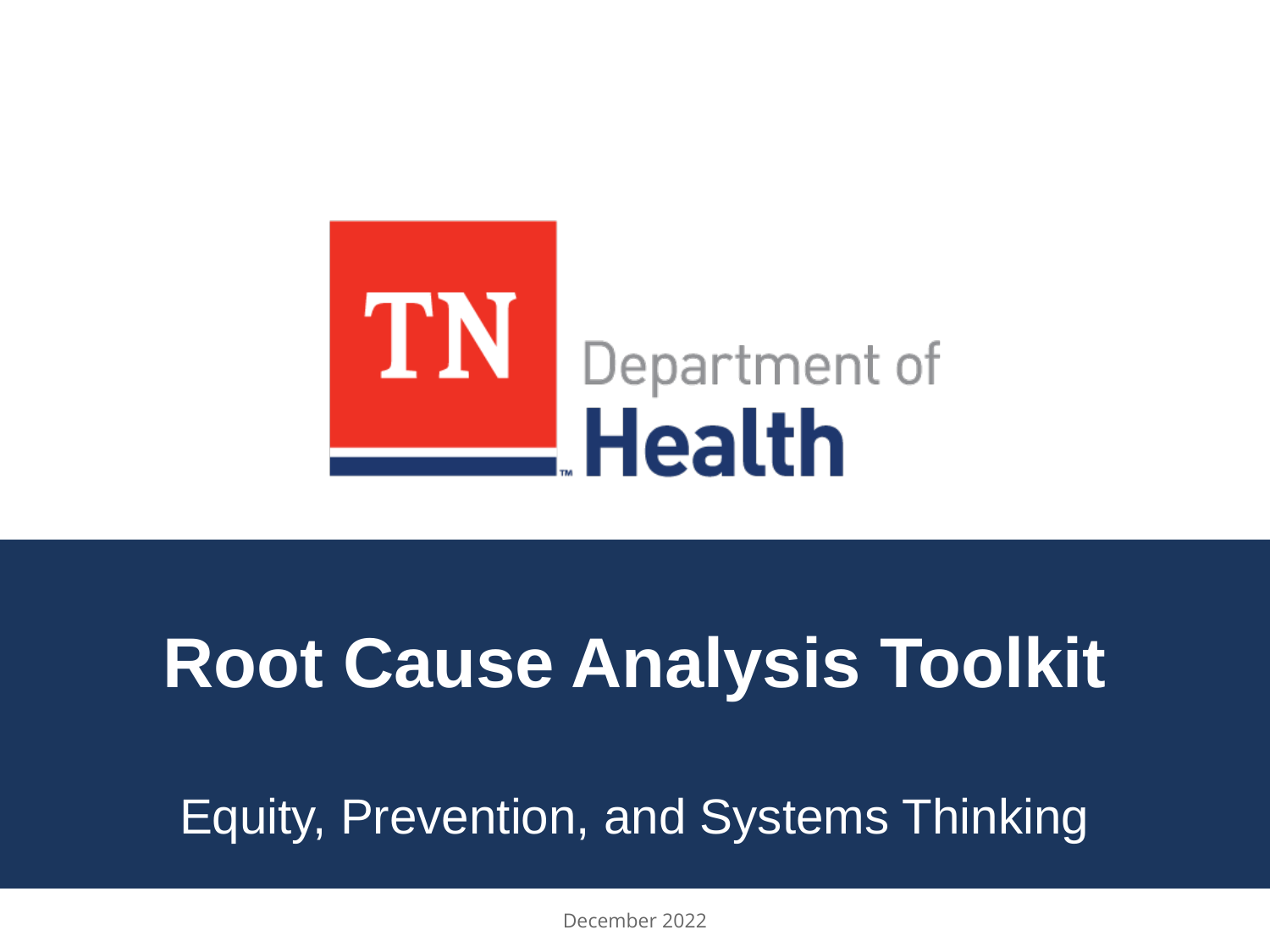

# Root Cause Analysis Toolkit
Equity, Prevention, and Systems Thinking
December 2022